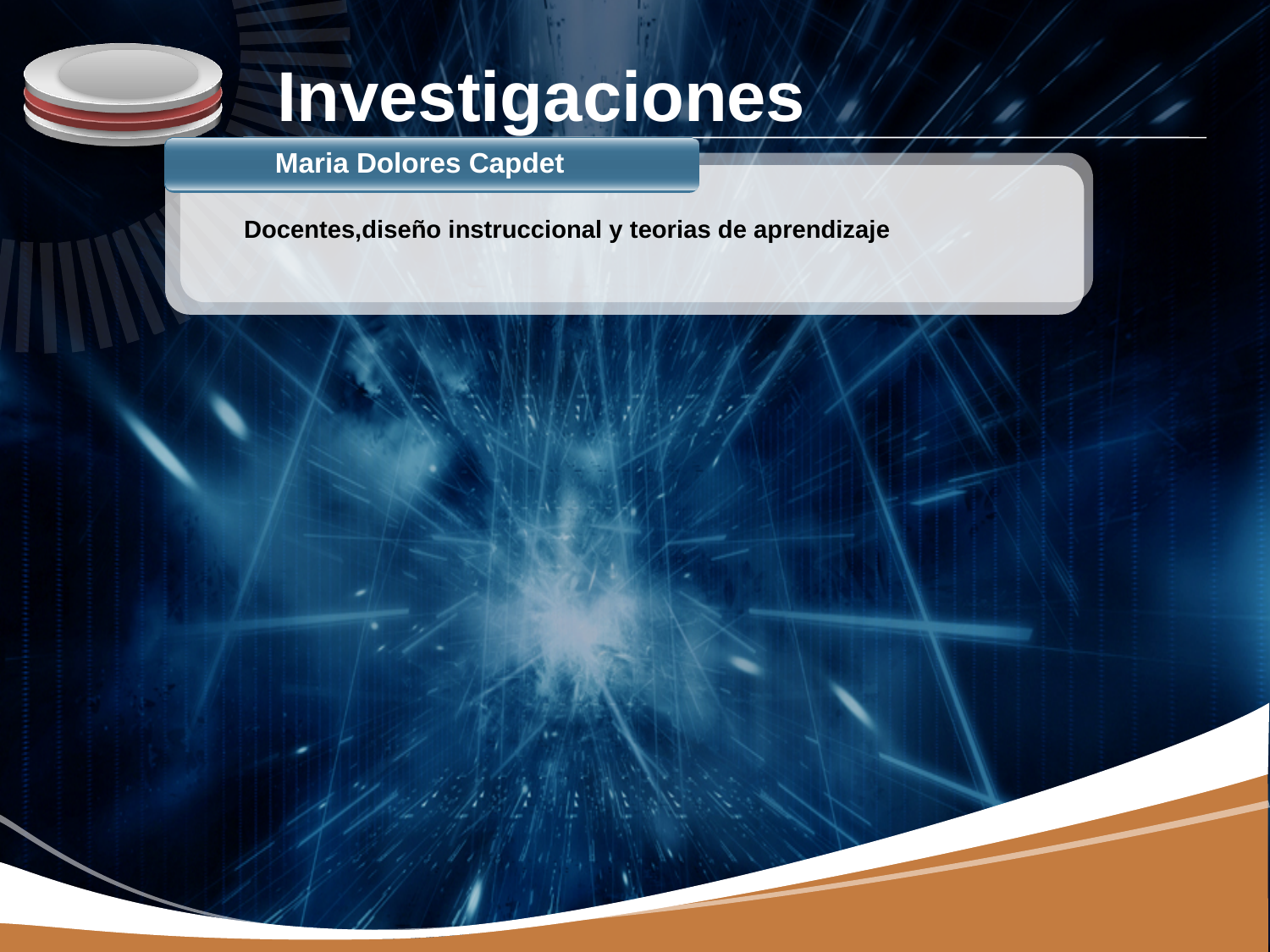

# Investigaciones

Maria Dolores Capdet

Docentes,diseño instruccional y teorias de aprendizaje